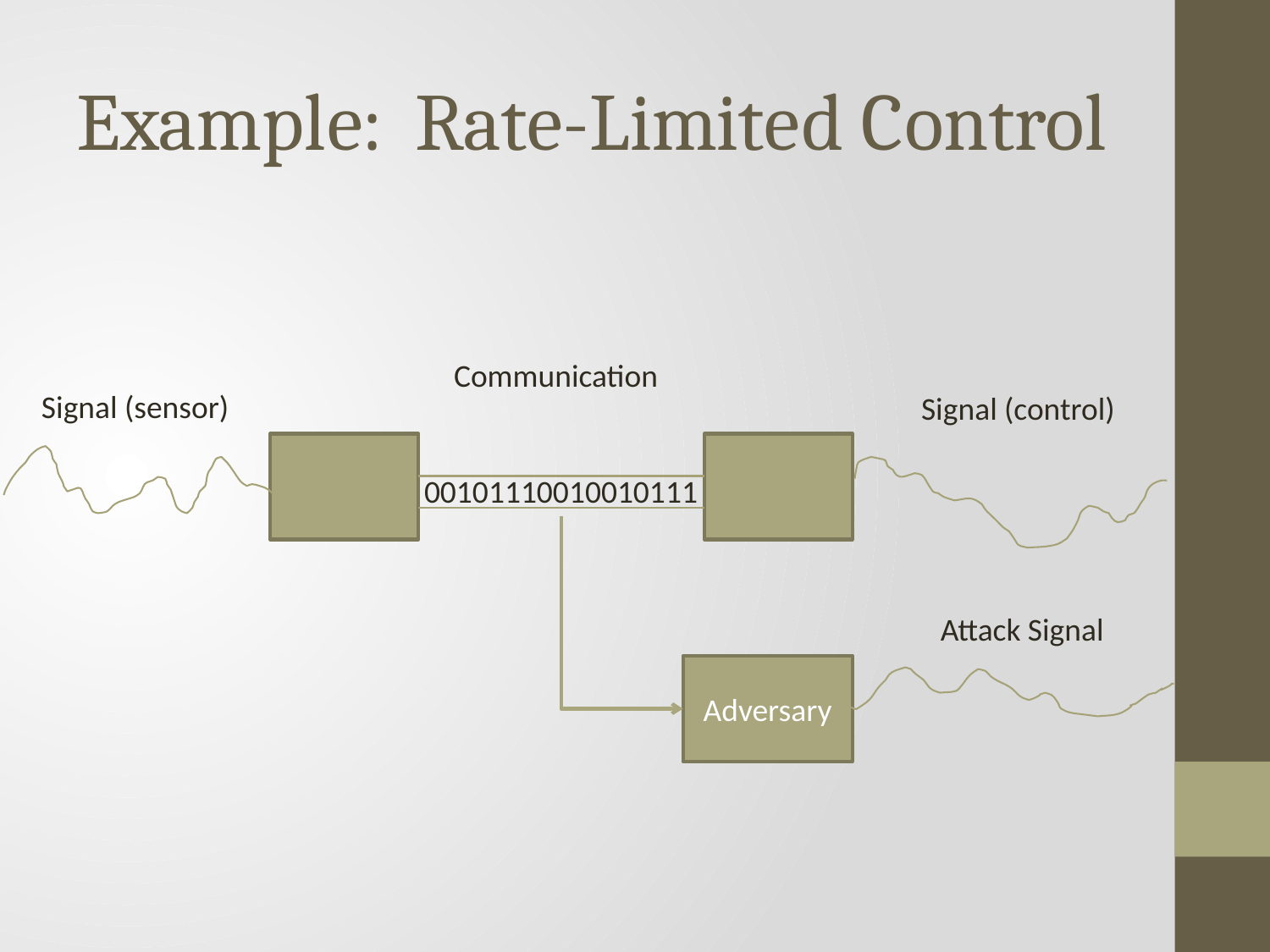

# Example:  Rate-Limited Control
Communication
Signal (sensor)
Signal (control)

00101110010010111
Attack Signal
Adversary